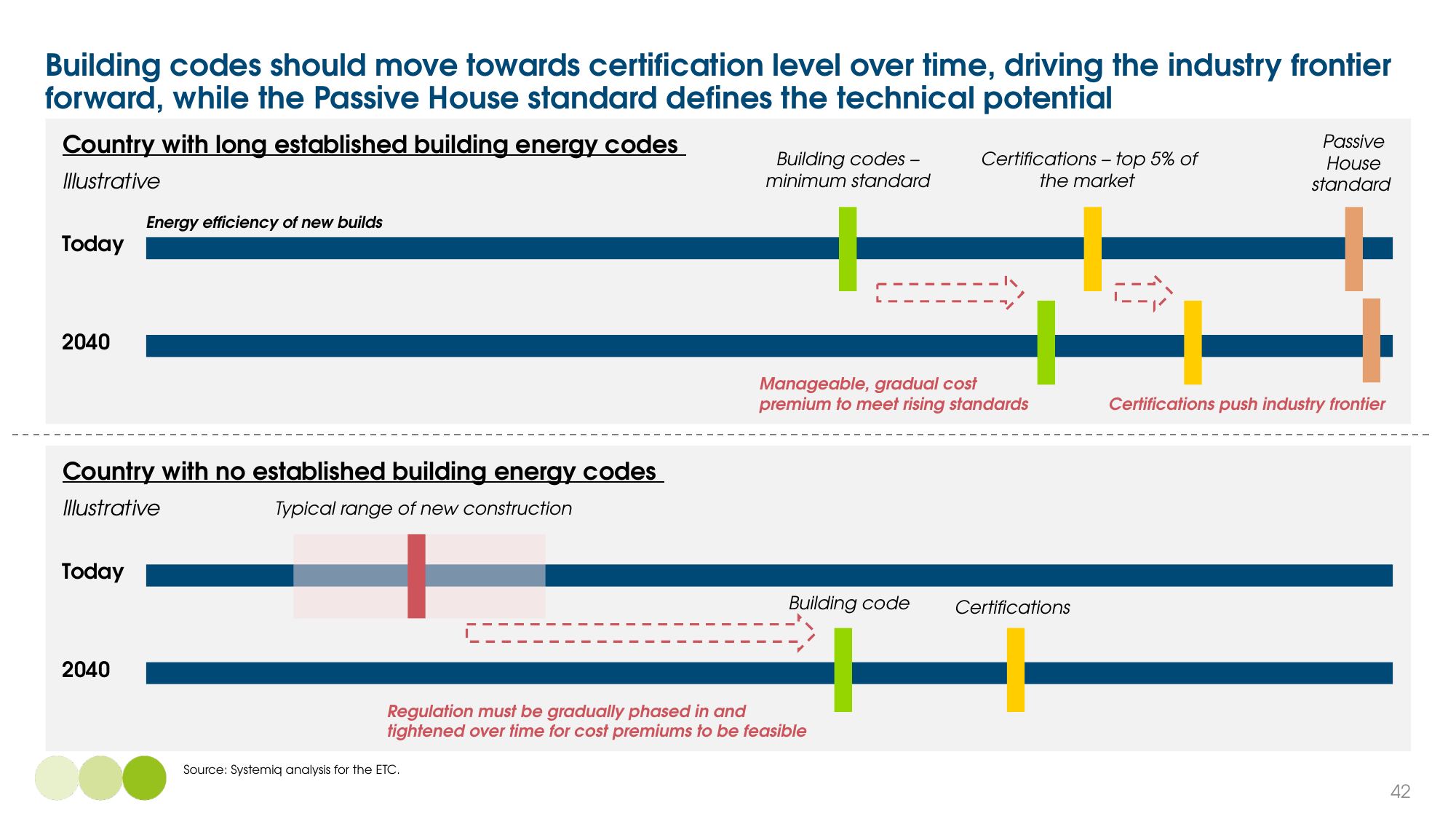

# Building codes should move towards certification level over time, driving the industry frontier forward, while the Passive House standard defines the technical potential

Country with long established building energy codes
Passive House standard
Building codes – minimum standard
Certifications – top 5% of the market
Illustrative

Energy efficiency of new builds
Today

2040

Manageable, gradual cost premium to meet rising standards
Certifications push industry frontier

Country with no established building energy codes
Illustrative
Typical range of new construction

Today

Building code
Certifications

2040

Regulation must be gradually phased in and tightened over time for cost premiums to be feasible
Source: Systemiq analysis for the ETC.
42